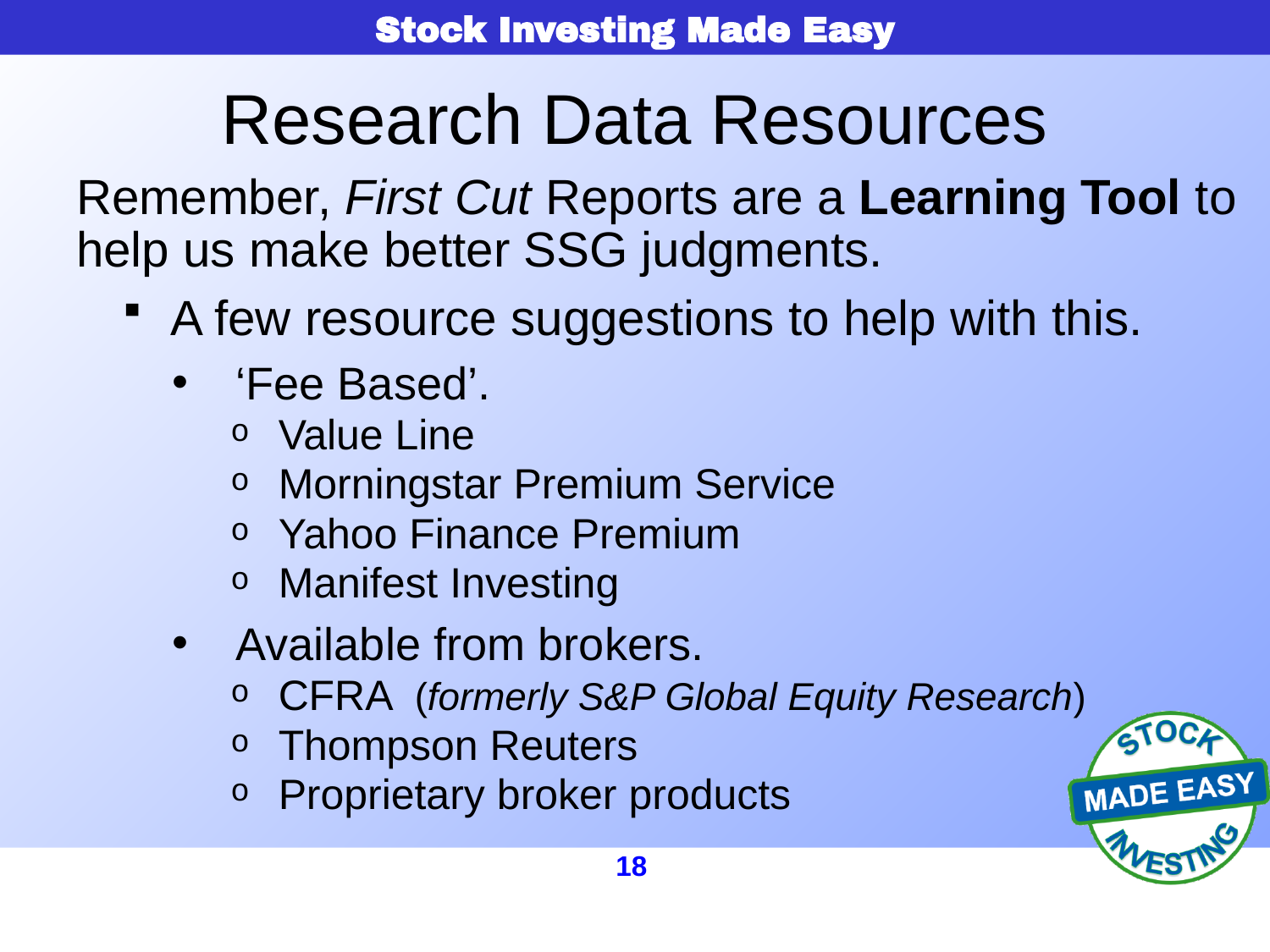

# Research Data Resources
Remember, First Cut Reports are a Learning Tool to help us make better SSG judgments.

A few resource suggestions to help with this.
‘Fee Based’.
Value Line
Morningstar Premium Service
Yahoo Finance Premium
Manifest Investing
Available from brokers.
CFRA  (formerly S&P Global Equity Research)
Thompson Reuters
Proprietary broker products